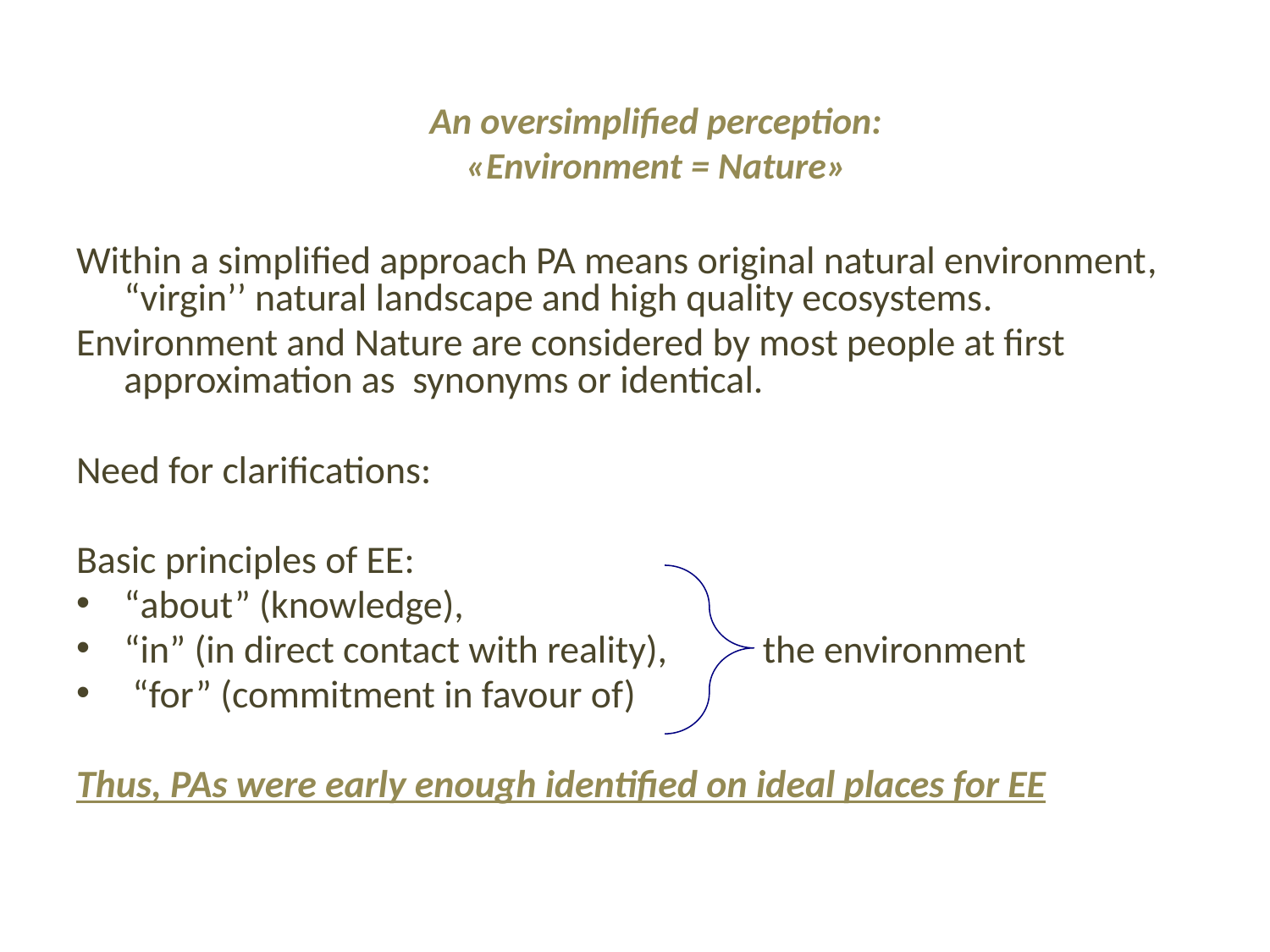

# An oversimplified perception: «Environment = Nature»
Within a simplified approach PA means original natural environment, “virgin’’ natural landscape and high quality ecosystems.
Environment and Nature are considered by most people at first approximation as  synonyms or identical.

Need for clarifications:

Basic principles of EE:
“about” (knowledge),
“in” (in direct contact with reality),           the environment
 “for” (commitment in favour of)

Thus, PAs were early enough identified on ideal places for EE